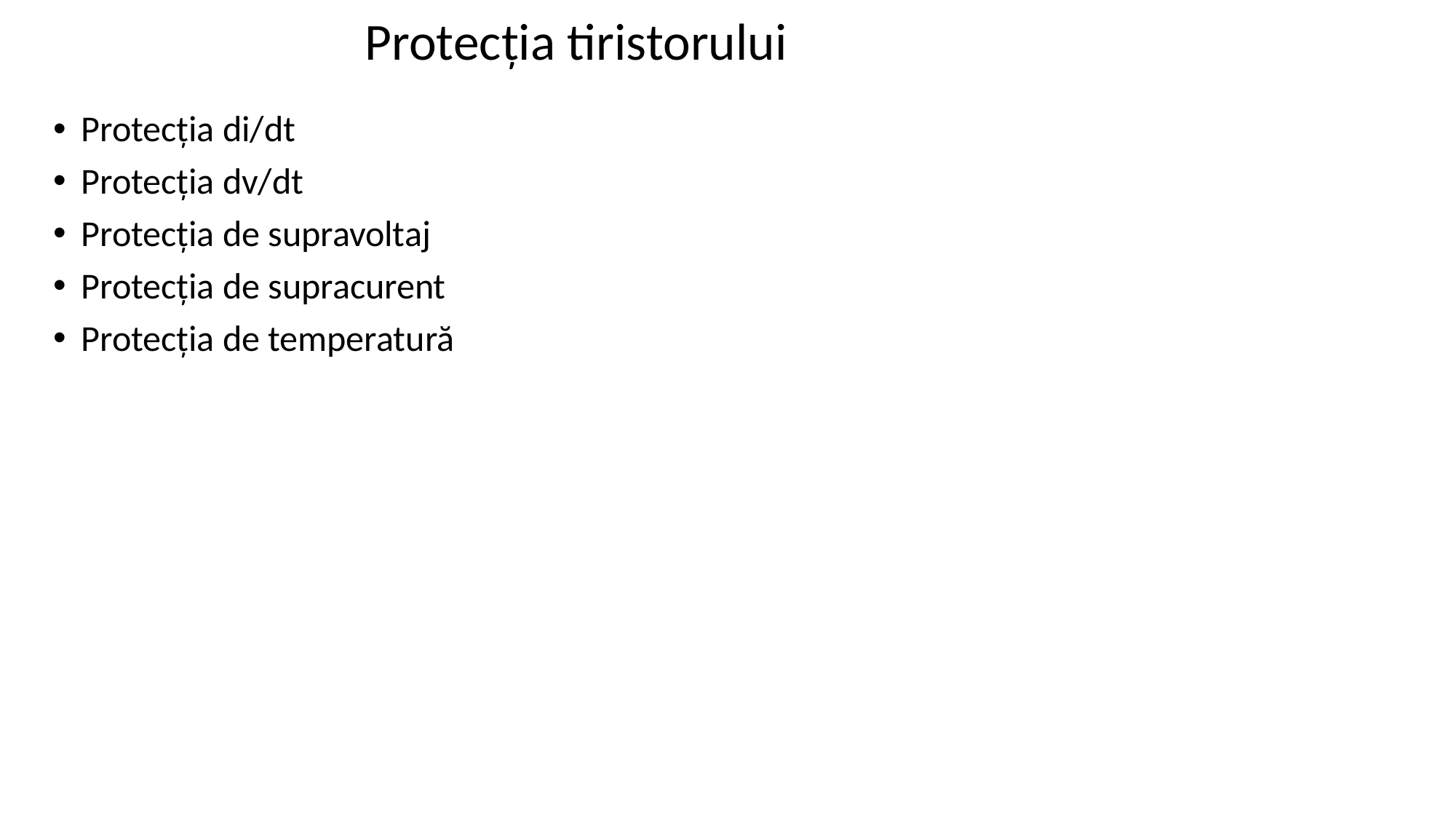

# Protecția tiristorului
Protecția di/dt
Protecția dv/dt
Protecția de supravoltaj
Protecția de supracurent
Protecția de temperatură